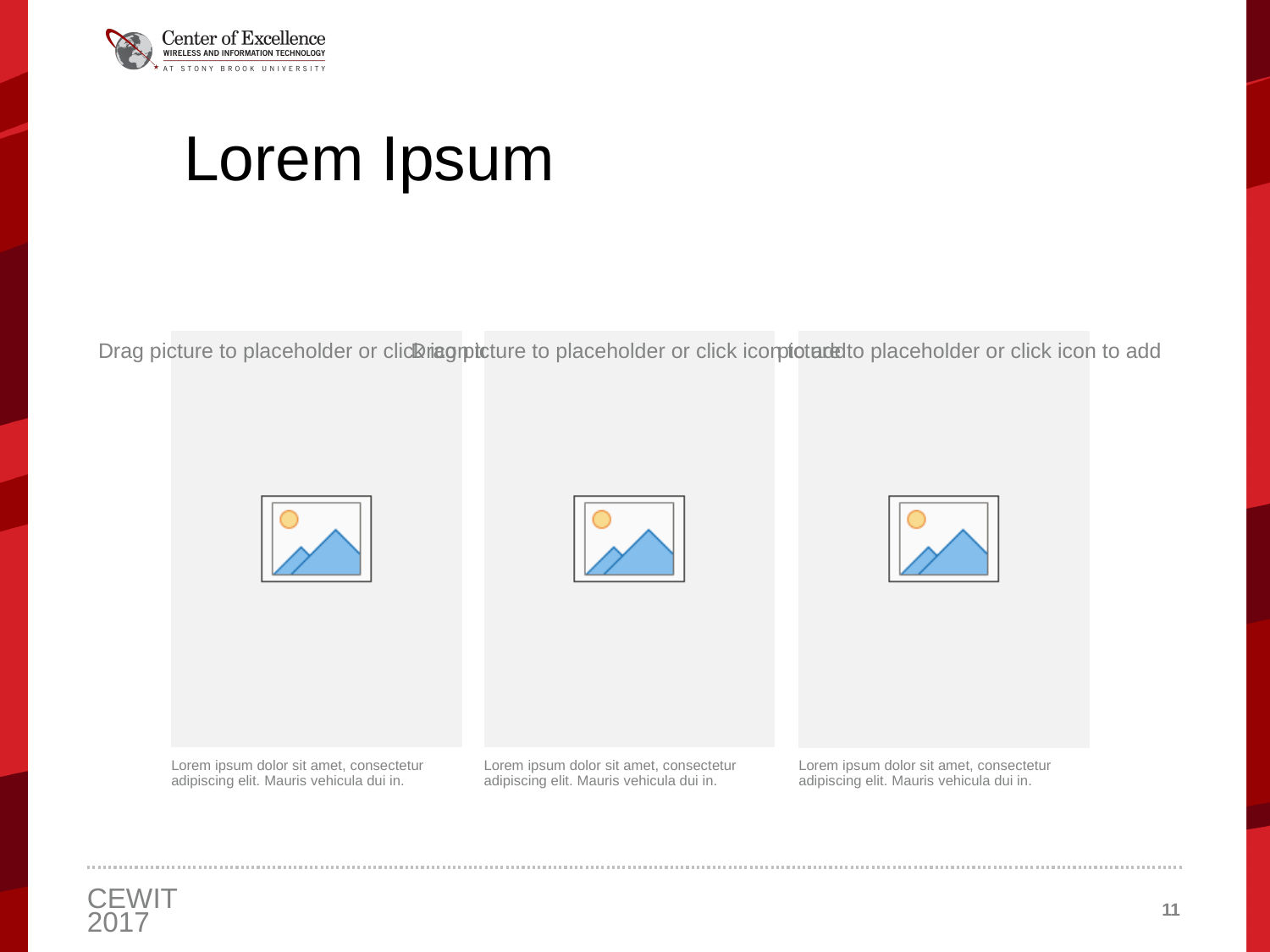

# Lorem Ipsum

Lorem ipsum dolor sit amet, consectetur adipiscing elit. Mauris vehicula dui in.
Lorem ipsum dolor sit amet, consectetur adipiscing elit. Mauris vehicula dui in.

Lorem ipsum dolor sit amet, consectetur adipiscing elit. Mauris vehicula dui in.

11